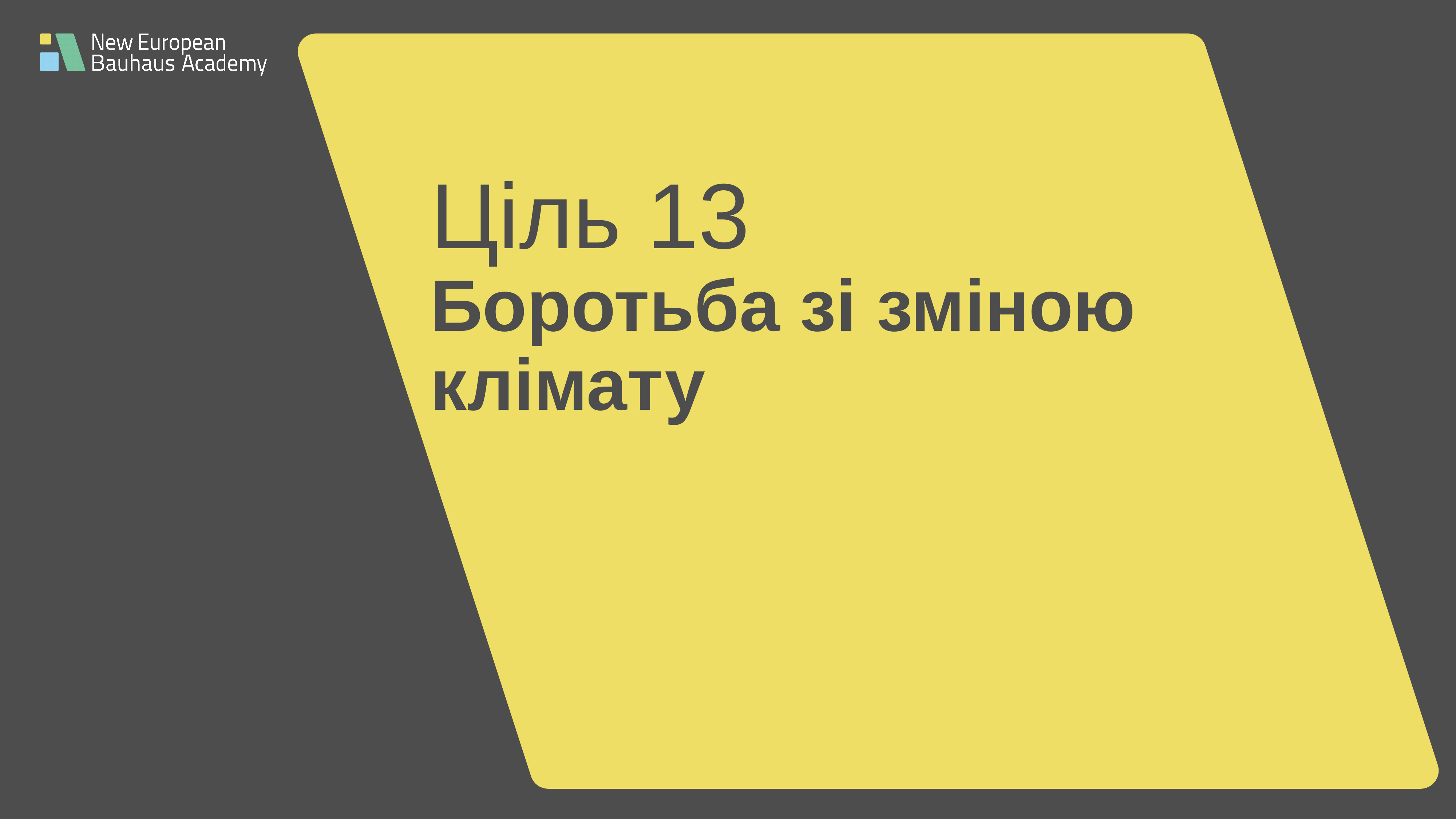

# Ціль 13 Боротьба зi зміною клімату